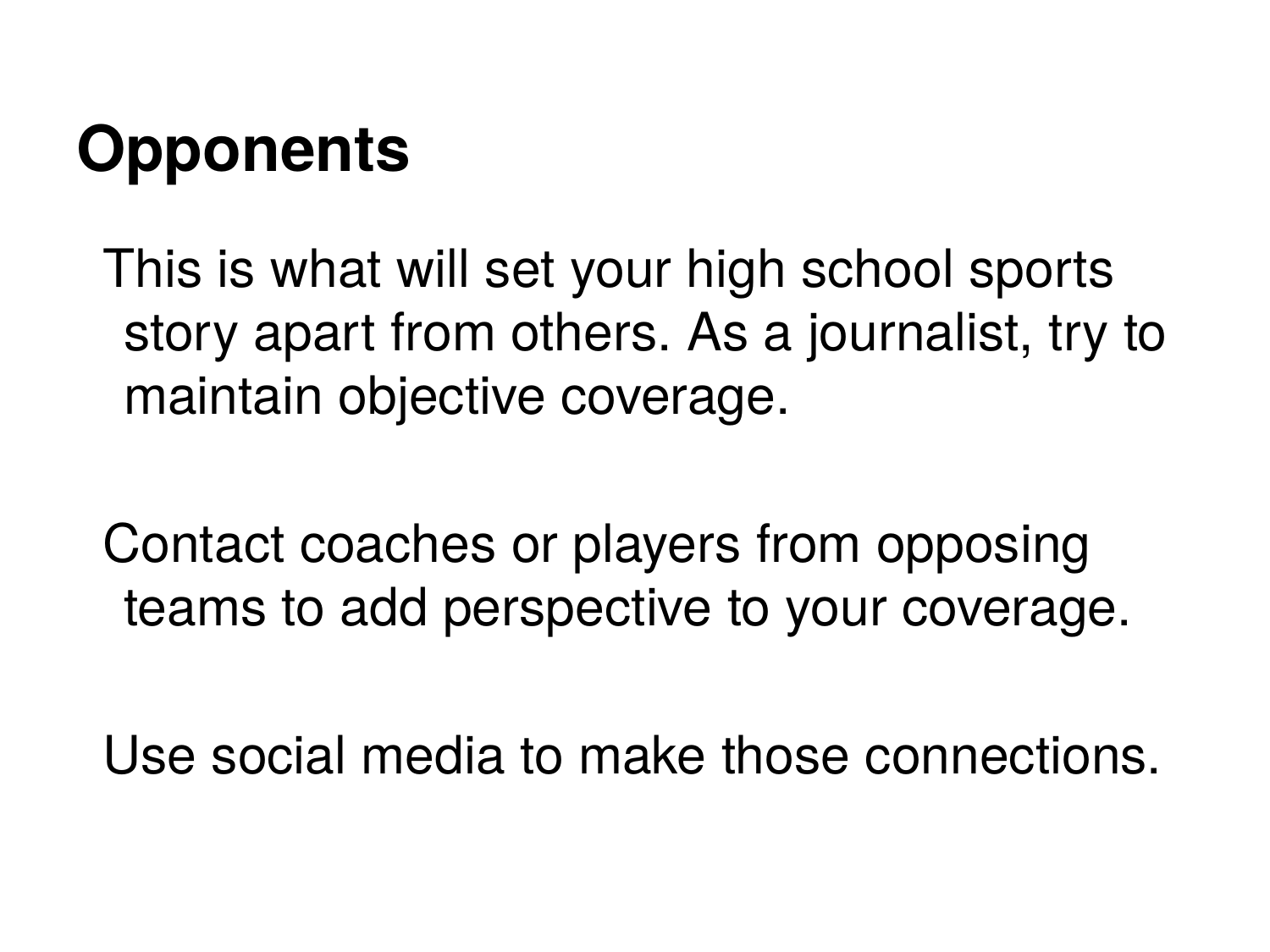

# Opponents
This is what will set your high school sports story apart from others. As a journalist, try to maintain objective coverage.

Contact coaches or players from opposing teams to add perspective to your coverage.

Use social media to make those connections.